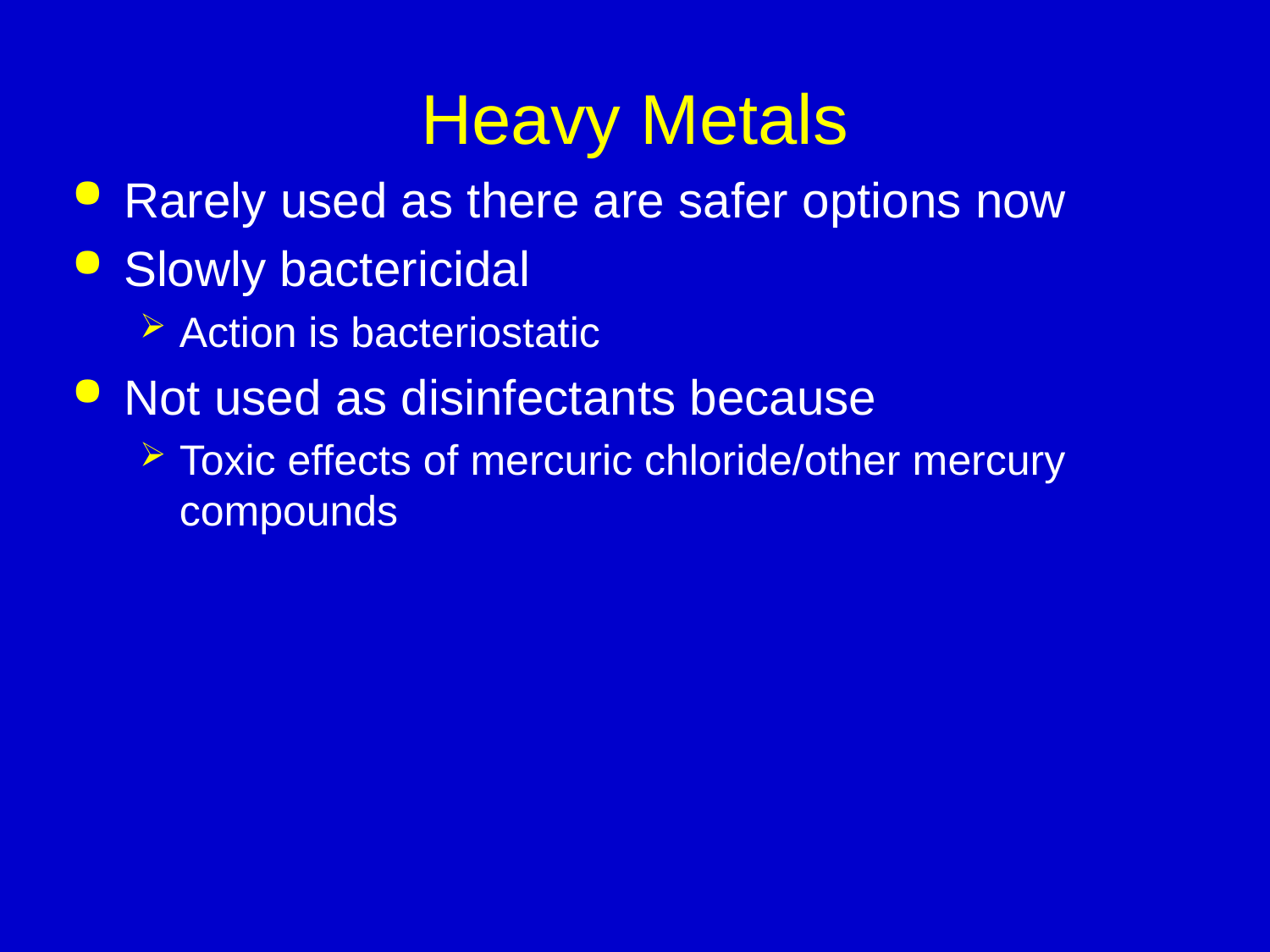

# Heavy Metals
Rarely used as there are safer options now
Slowly bactericidal
Action is bacteriostatic
Not used as disinfectants because
Toxic effects of mercuric chloride/other mercury compounds